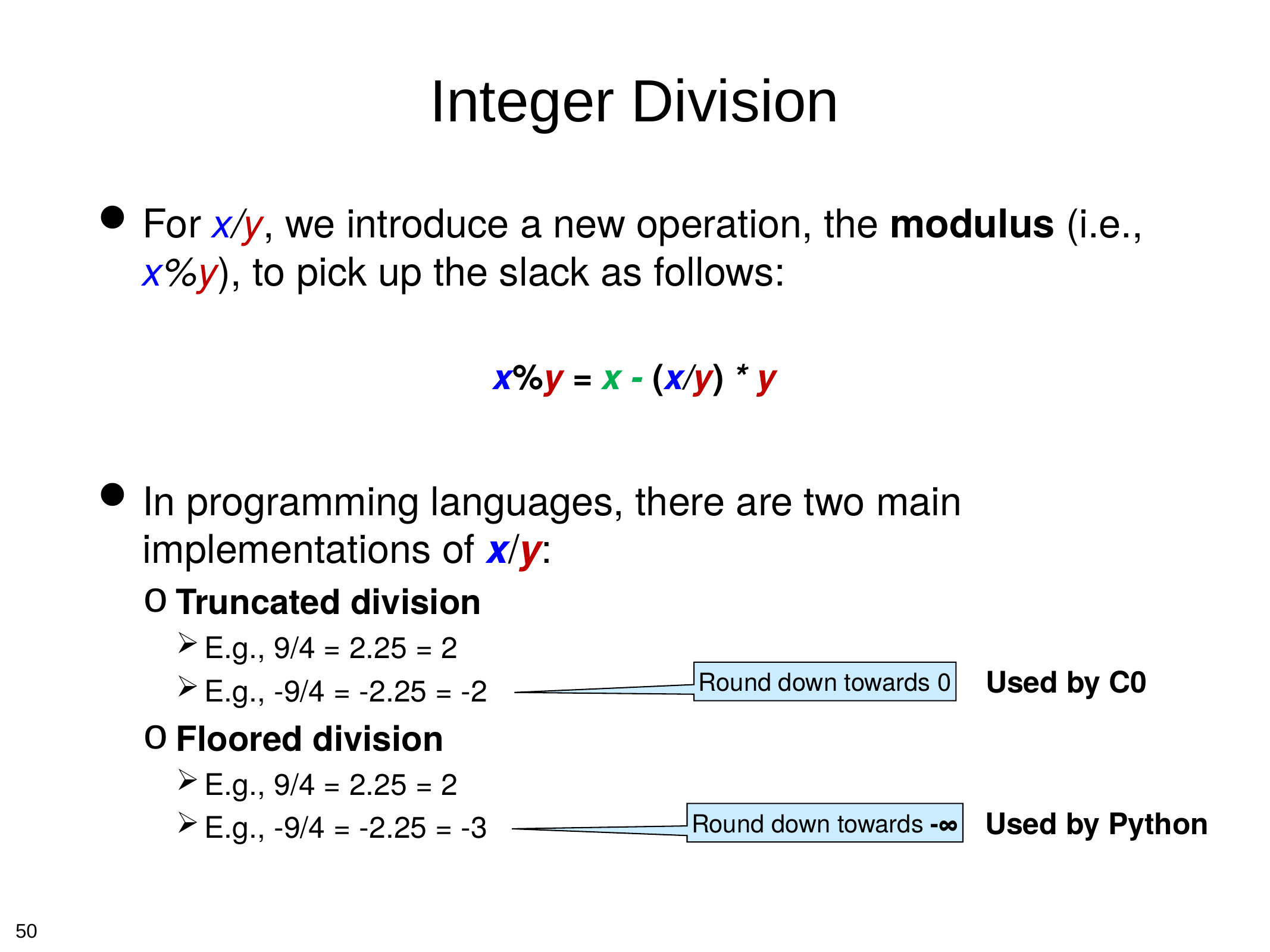

# Integer Division
For x/y, we introduce a new operation, the modulus (i.e., x%y), to pick up the slack as follows:

In programming languages, there are two main implementations of x/y:
Truncated division
E.g., 9/4 = 2.25 = 2
E.g., -9/4 = -2.25 = -2
Floored division
E.g., 9/4 = 2.25 = 2
E.g., -9/4 = -2.25 = -3

x%y = x - (x/y) * y
Used by C0
Round down towards 0
Used by Python
Round down towards -∞
50